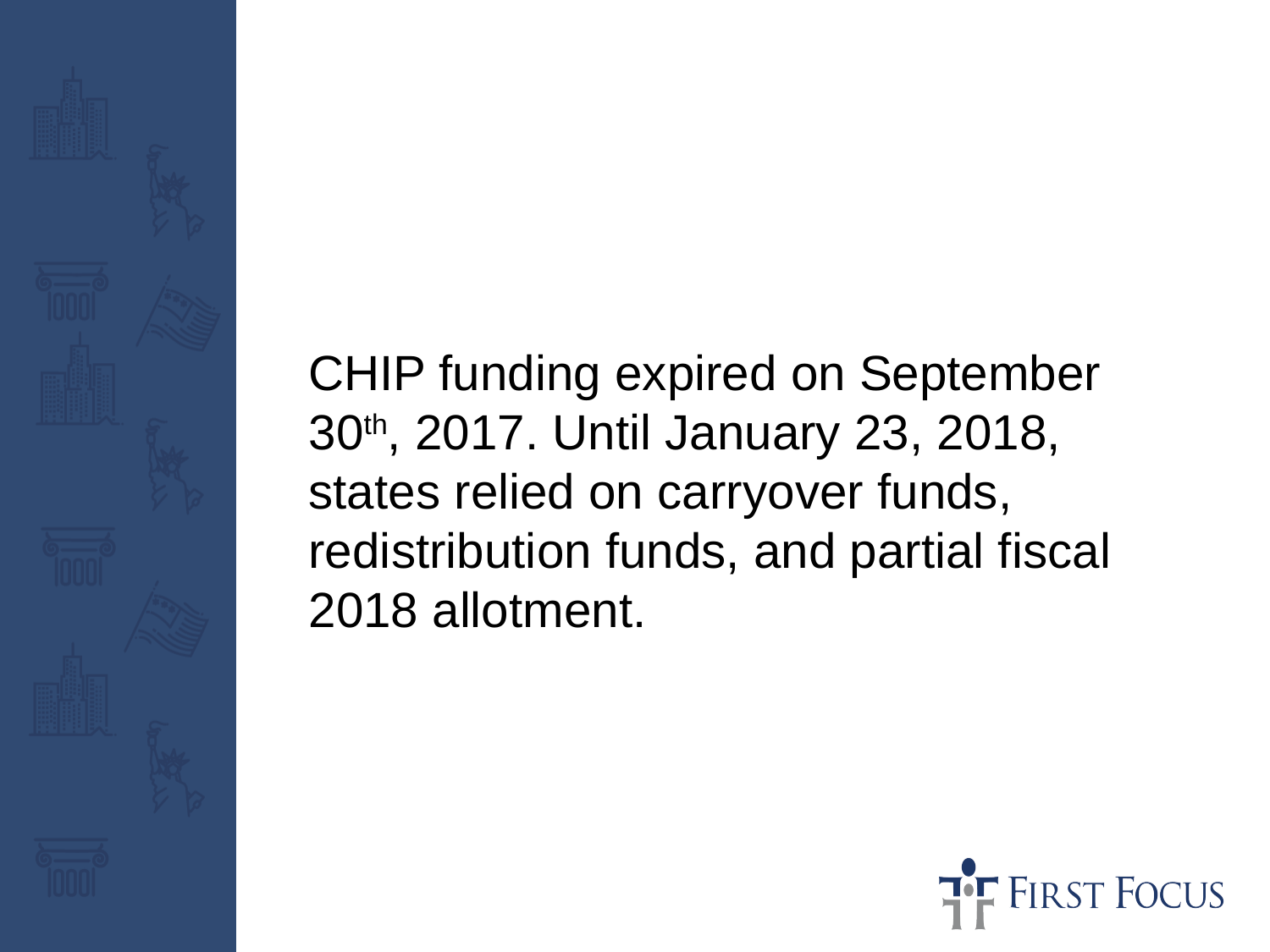

CHIP funding expired on September 30th, 2017. Until January 23, 2018, states relied on carryover funds, redistribution funds, and partial fiscal 2018 allotment.